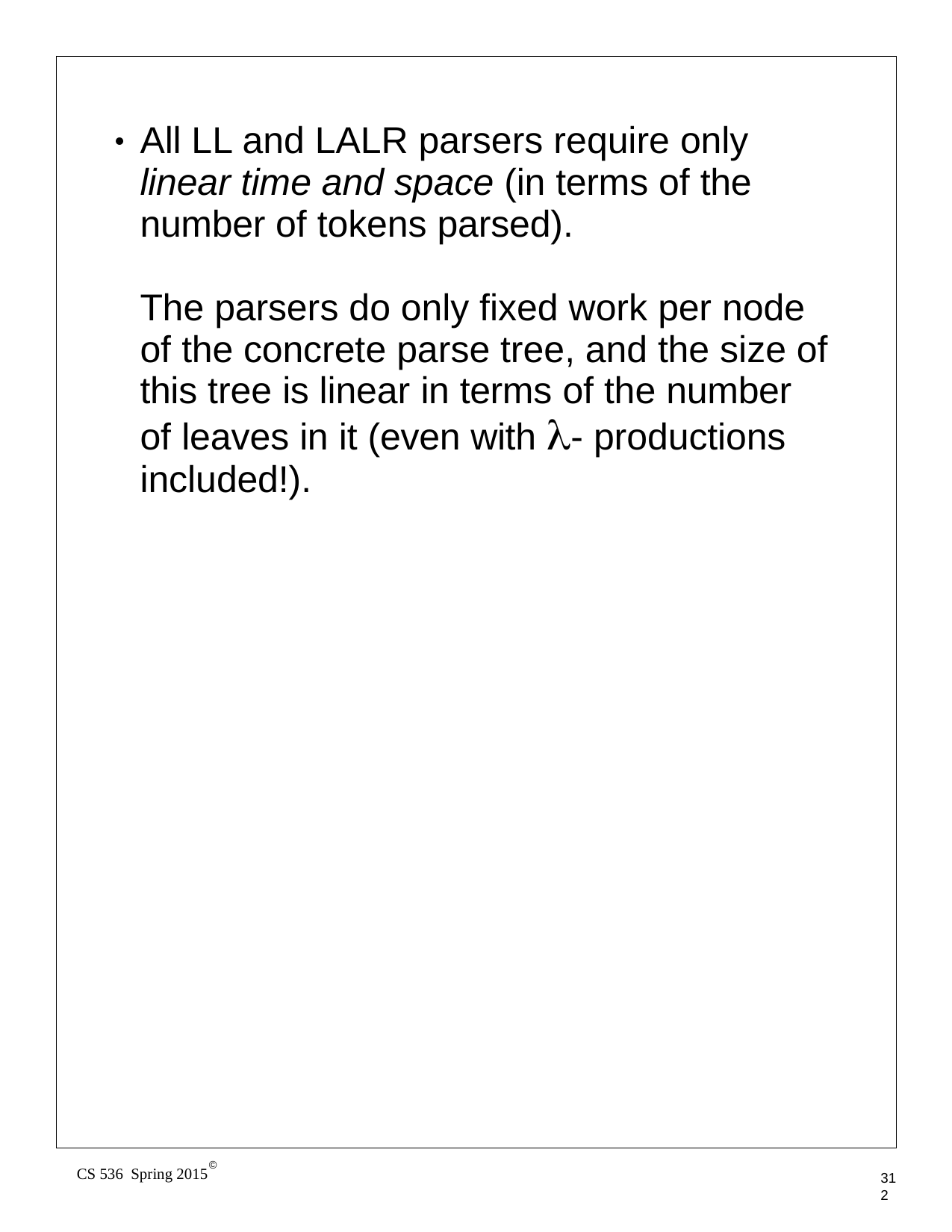

All LL and LALR parsers require only linear time and space (in terms of the number of tokens parsed).

The parsers do only fixed work per node of the concrete parse tree, and the size of this tree is linear in terms of the number of leaves in it (even with λ- productions included!).
©
CS 536  Spring 2015
312